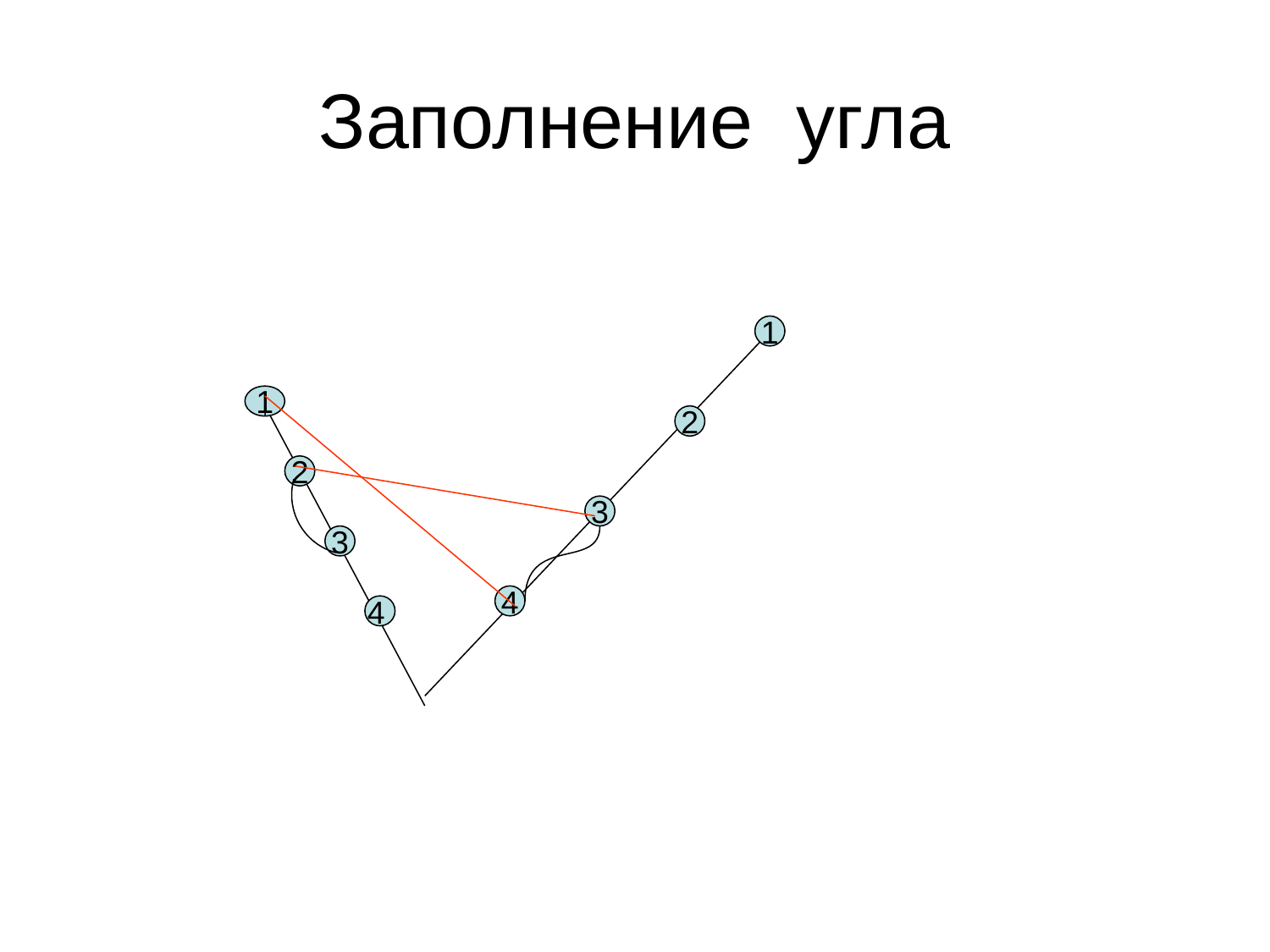

# Заполнение  угла

1

1

2
2

3
3
4

4